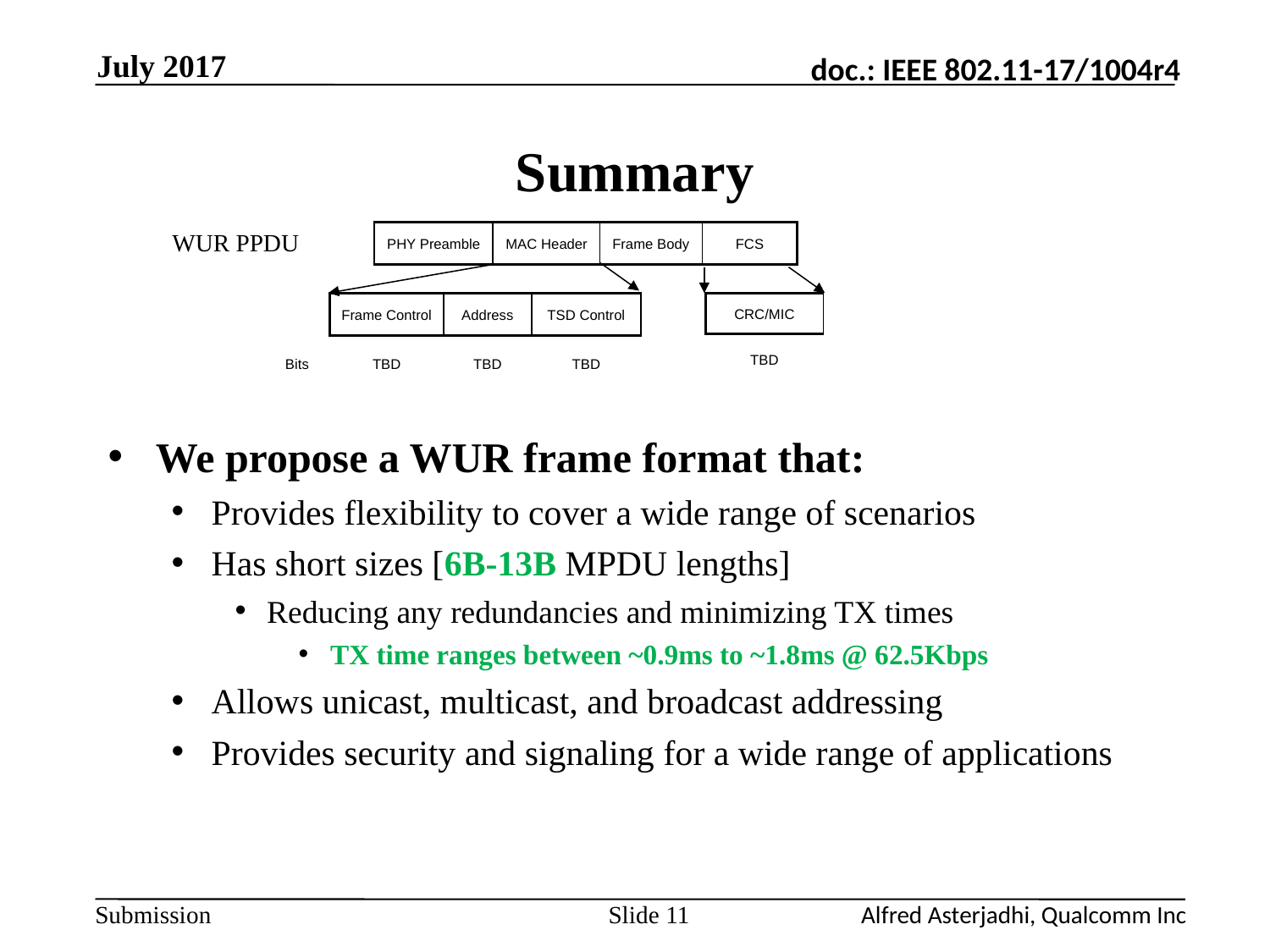

July 2017
# Summary
WUR PPDU
|  | PHY Preamble | MAC Header | Frame Body | FCS |
| --- | --- | --- | --- | --- |
|  | Frame Control | Address | TSD Control |
| --- | --- | --- | --- |
| Bits | TBD | TBD | TBD |
| CRC/MIC |
| --- |
| TBD |
We propose a WUR frame format that:
Provides flexibility to cover a wide range of scenarios
Has short sizes [6B-13B MPDU lengths]
Reducing any redundancies and minimizing TX times
TX time ranges between ~0.9ms to ~1.8ms @ 62.5Kbps
Allows unicast, multicast, and broadcast addressing
Provides security and signaling for a wide range of applications
Slide 11
Alfred Asterjadhi, Qualcomm Inc